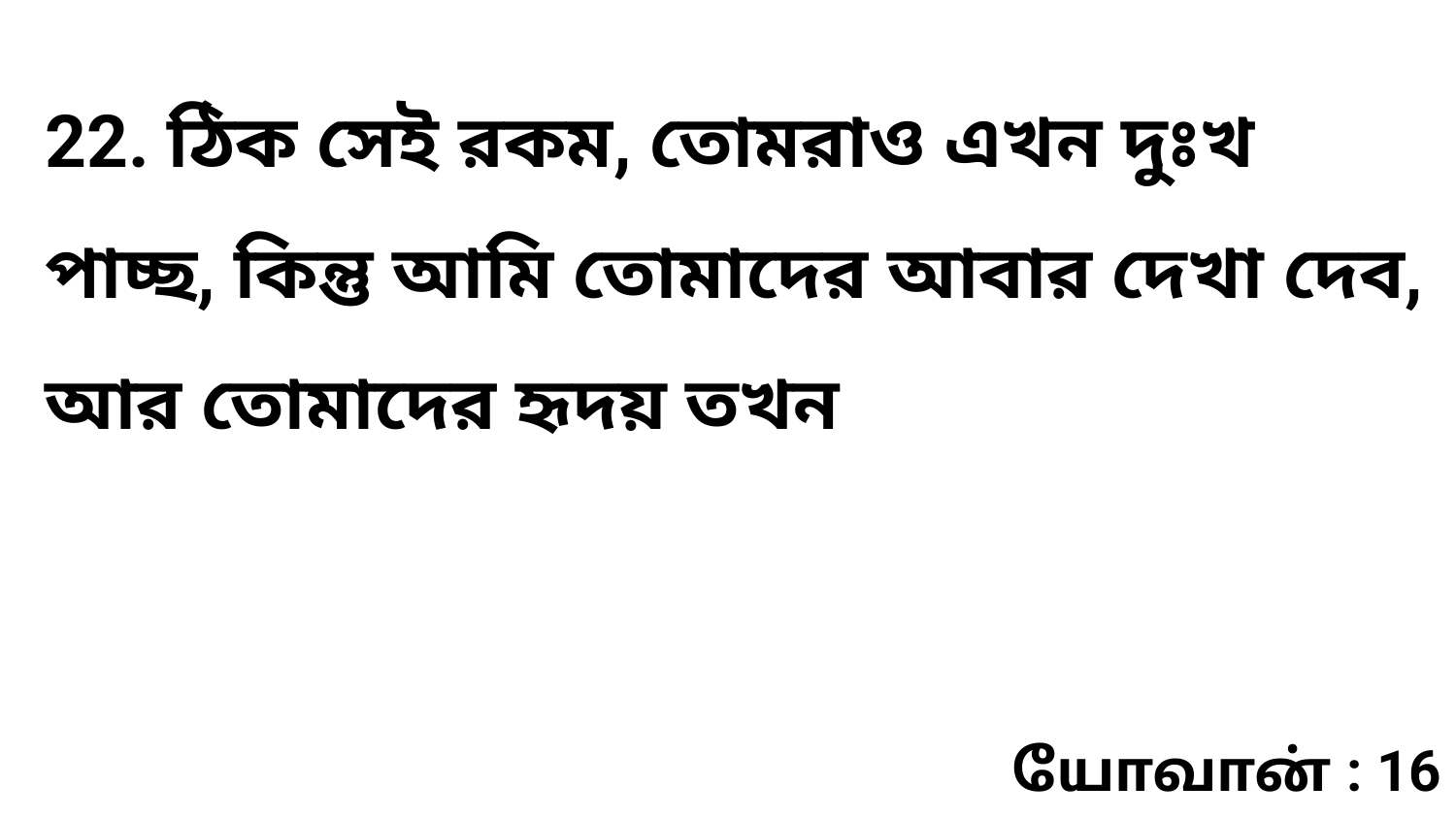

22. ঠিক সেই রকম, তোমরাও এখন দুঃখ পাচ্ছ, কিন্তু আমি তোমাদের আবার দেখা দেব, আর তোমাদের হৃদয় তখন
யோவான் : 16